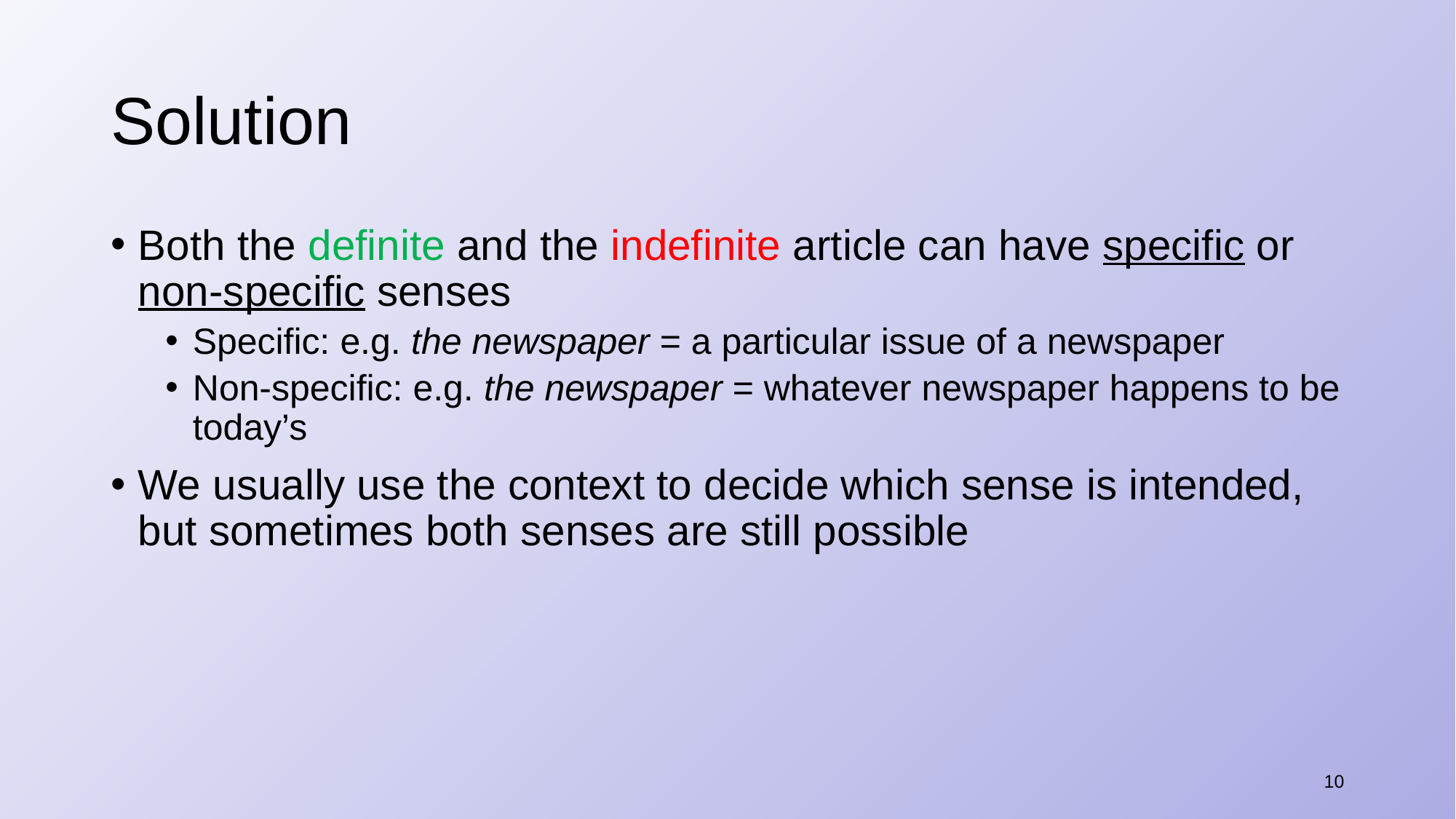

# Solution
Both the definite and the indefinite article can have specific or non-specific senses
Specific: e.g. the newspaper = a particular issue of a newspaper
Non-specific: e.g. the newspaper = whatever newspaper happens to be today’s
We usually use the context to decide which sense is intended, but sometimes both senses are still possible
10